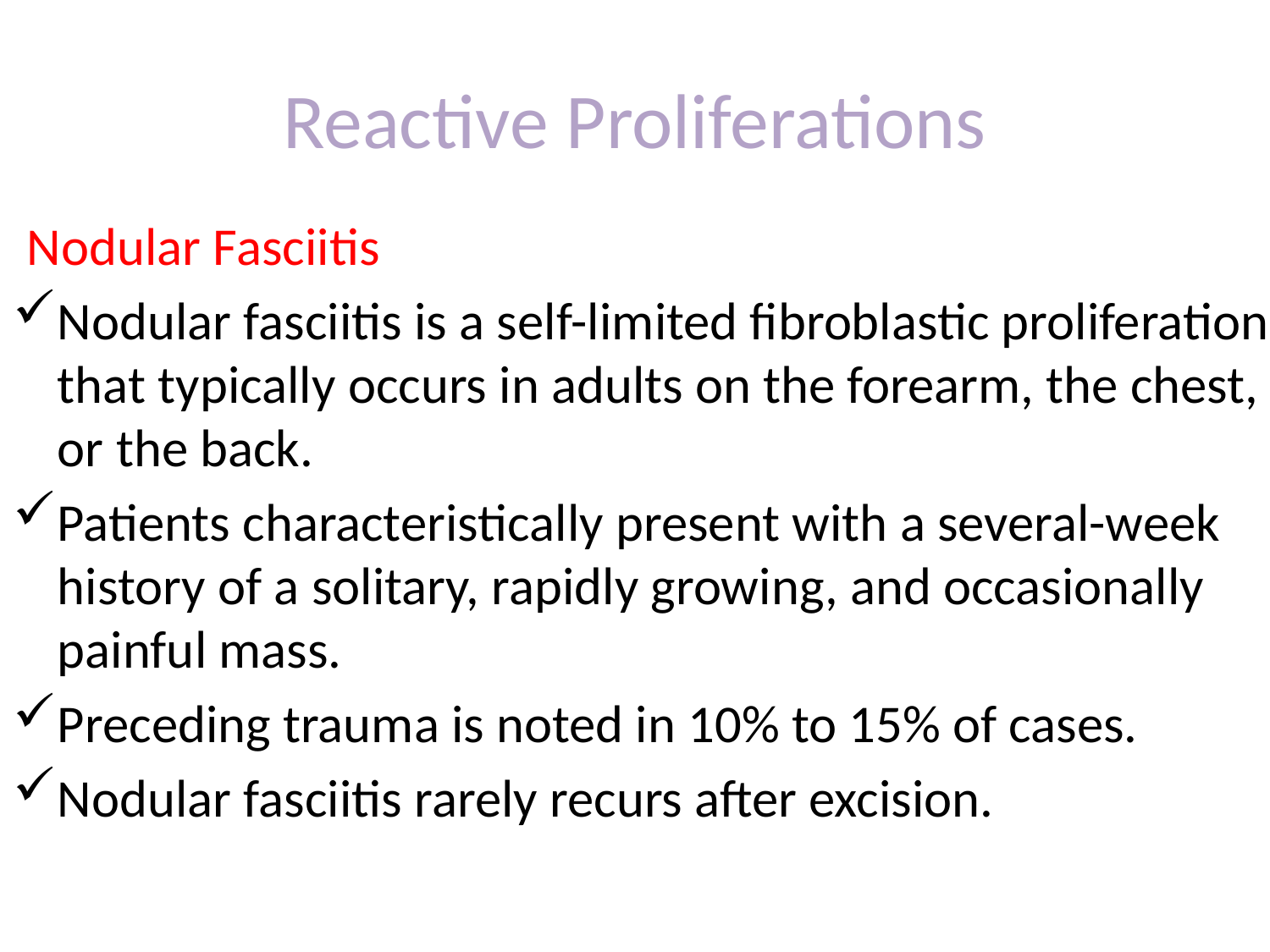

# Reactive Proliferations
Nodular Fasciitis
Nodular fasciitis is a self-limited fibroblastic proliferation that typically occurs in adults on the forearm, the chest, or the back.
Patients characteristically present with a several-week history of a solitary, rapidly growing, and occasionally painful mass.
Preceding trauma is noted in 10% to 15% of cases.
Nodular fasciitis rarely recurs after excision.